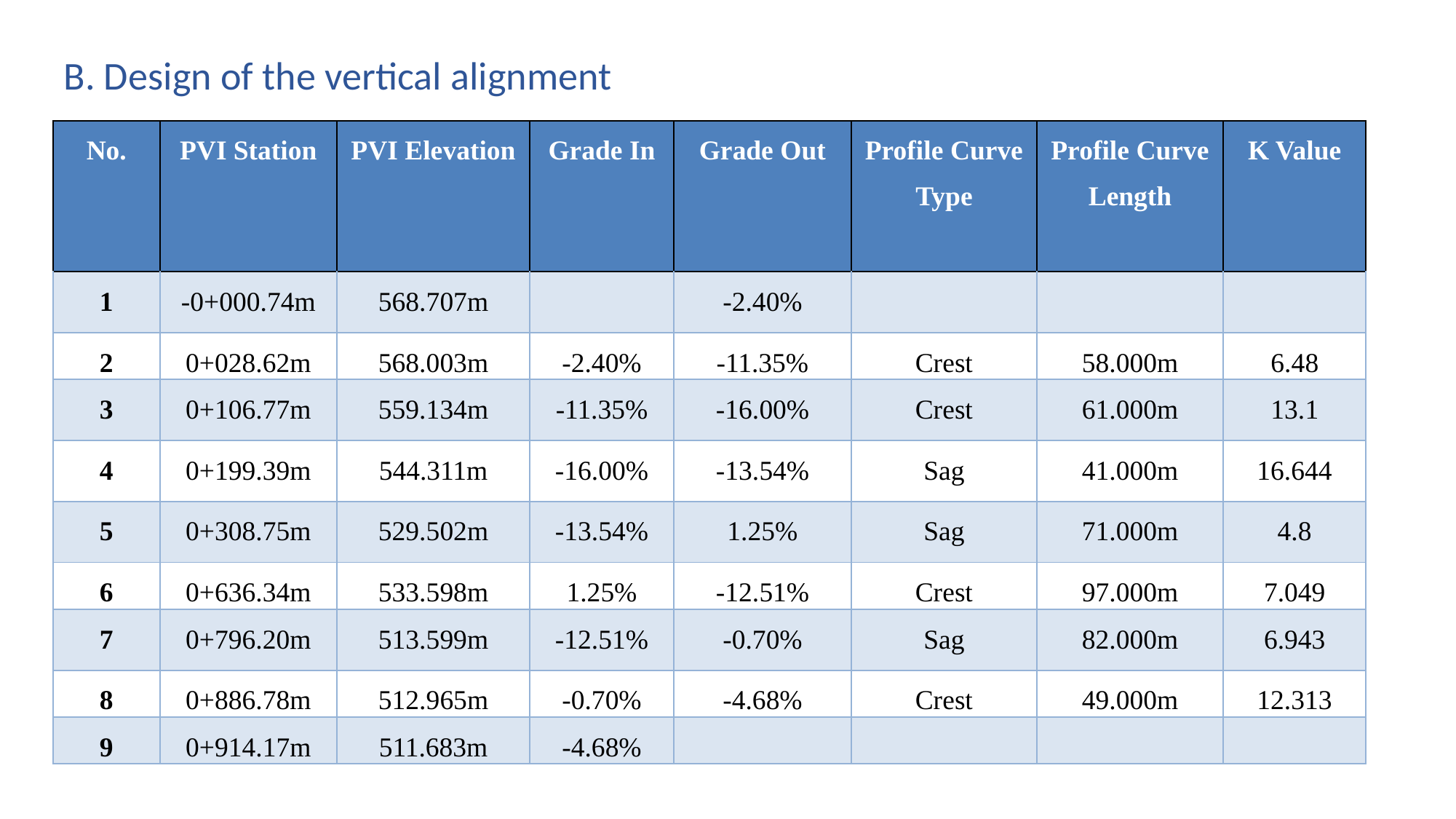

# B. Design of the vertical alignment
| No. | PVI Station | PVI Elevation | Grade In | Grade Out | Profile Curve Type | Profile Curve Length | K Value |
| --- | --- | --- | --- | --- | --- | --- | --- |
| 1 | -0+000.74m | 568.707m |  | -2.40% |  |  |  |
| 2 | 0+028.62m | 568.003m | -2.40% | -11.35% | Crest | 58.000m | 6.48 |
| 3 | 0+106.77m | 559.134m | -11.35% | -16.00% | Crest | 61.000m | 13.1 |
| 4 | 0+199.39m | 544.311m | -16.00% | -13.54% | Sag | 41.000m | 16.644 |
| 5 | 0+308.75m | 529.502m | -13.54% | 1.25% | Sag | 71.000m | 4.8 |
| 6 | 0+636.34m | 533.598m | 1.25% | -12.51% | Crest | 97.000m | 7.049 |
| 7 | 0+796.20m | 513.599m | -12.51% | -0.70% | Sag | 82.000m | 6.943 |
| 8 | 0+886.78m | 512.965m | -0.70% | -4.68% | Crest | 49.000m | 12.313 |
| 9 | 0+914.17m | 511.683m | -4.68% |  |  |  |  |